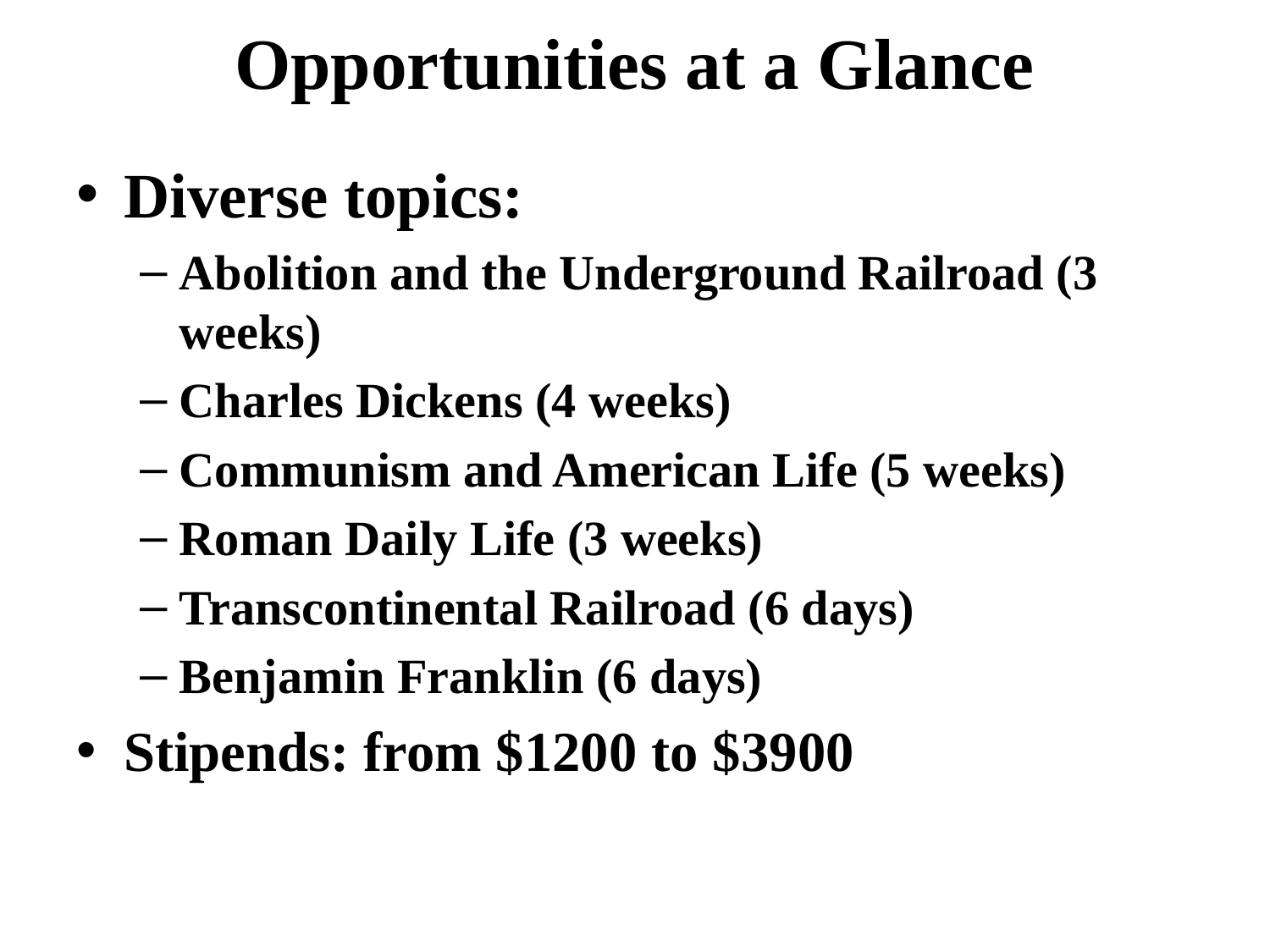

# Opportunities at a Glance
Diverse topics:
Abolition and the Underground Railroad (3 weeks)
Charles Dickens (4 weeks)
Communism and American Life (5 weeks)
Roman Daily Life (3 weeks)
Transcontinental Railroad (6 days)
Benjamin Franklin (6 days)
Stipends: from $1200 to $3900